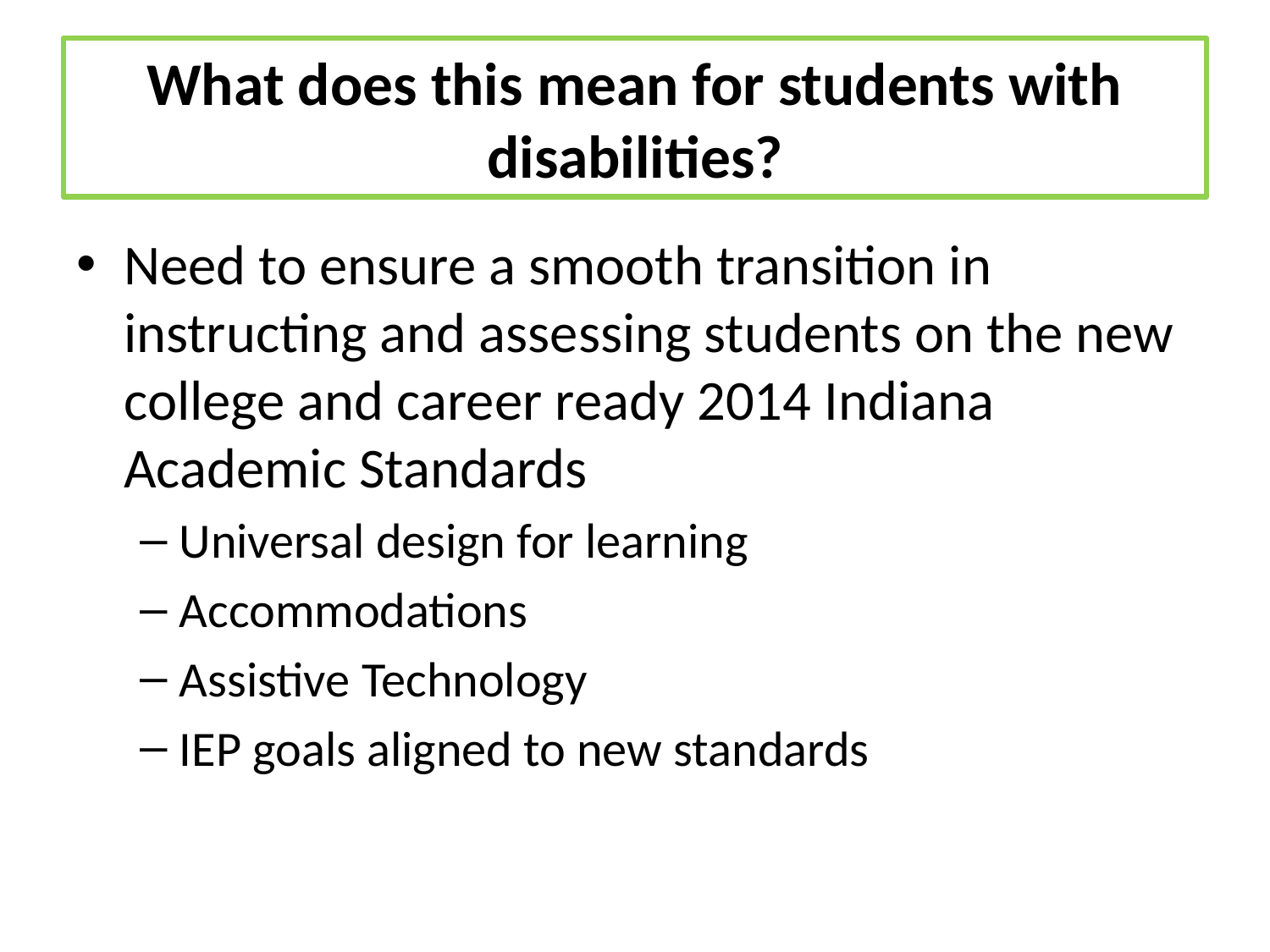

# What does this mean for students with disabilities?
Need to ensure a smooth transition in instructing and assessing students on the new college and career ready 2014 Indiana Academic Standards
Universal design for learning
Accommodations
Assistive Technology
IEP goals aligned to new standards